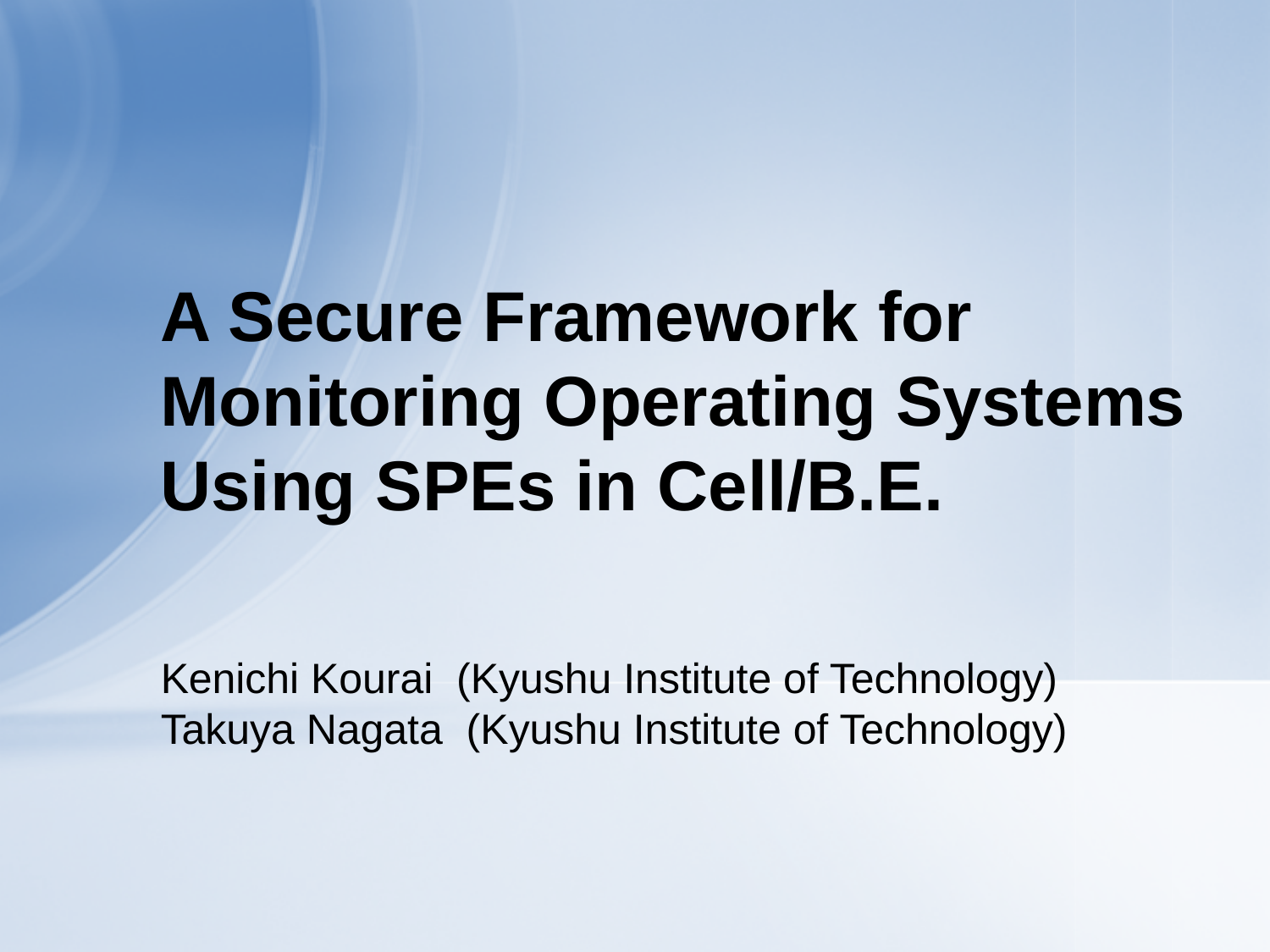

# A Secure Framework for Monitoring Operating Systems Using SPEs in Cell/B.E.
Kenichi Kourai  (Kyushu Institute of Technology)
Takuya Nagata  (Kyushu Institute of Technology)